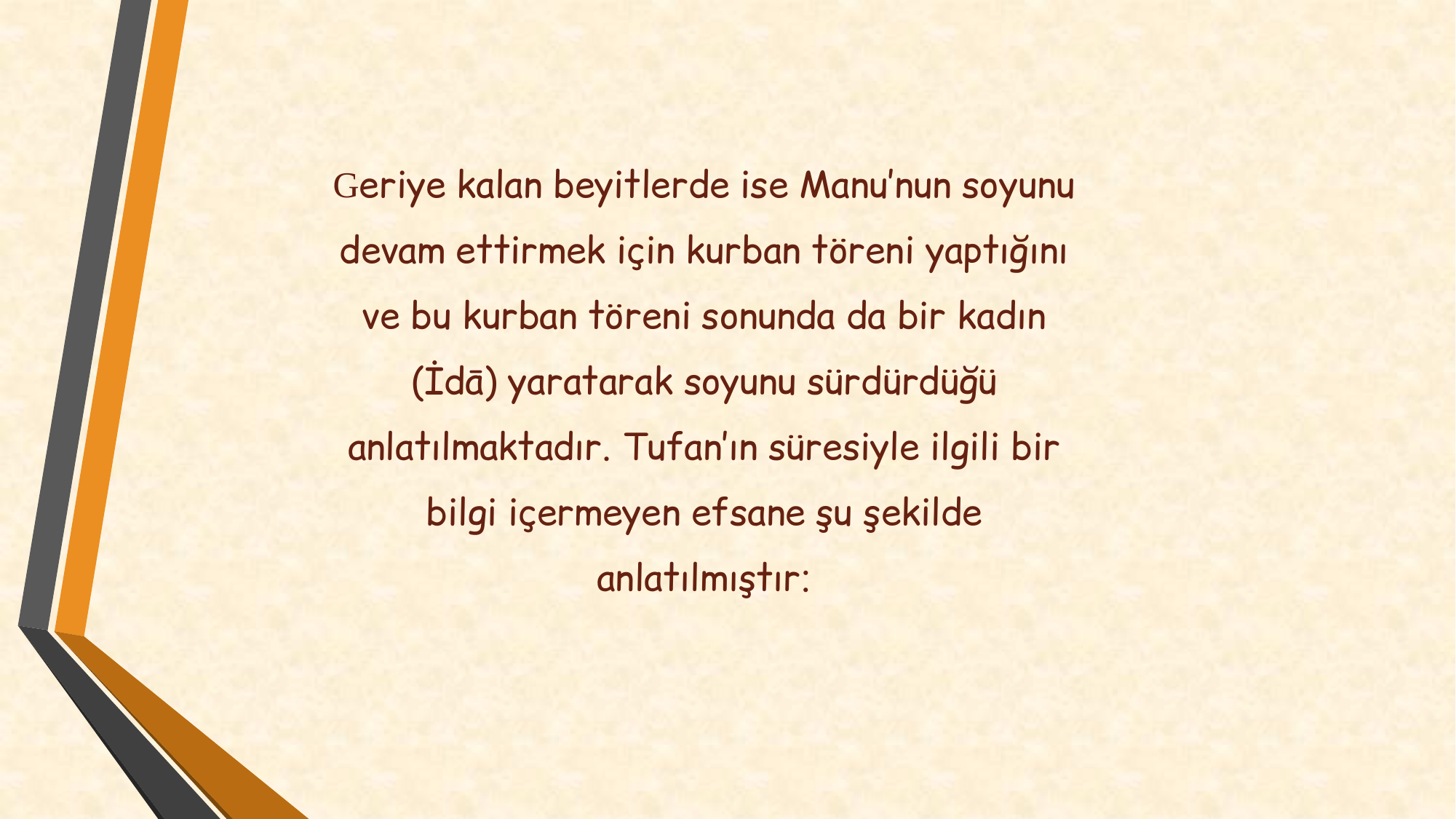

Geriye kalan beyitlerde ise Manu’nun soyunu devam ettirmek için kurban töreni yaptığını ve bu kurban töreni sonunda da bir kadın (İdā) yaratarak soyunu sürdürdüğü anlatılmaktadır. Tufan’ın süresiyle ilgili bir bilgi içermeyen efsane şu şekilde anlatılmıştır: